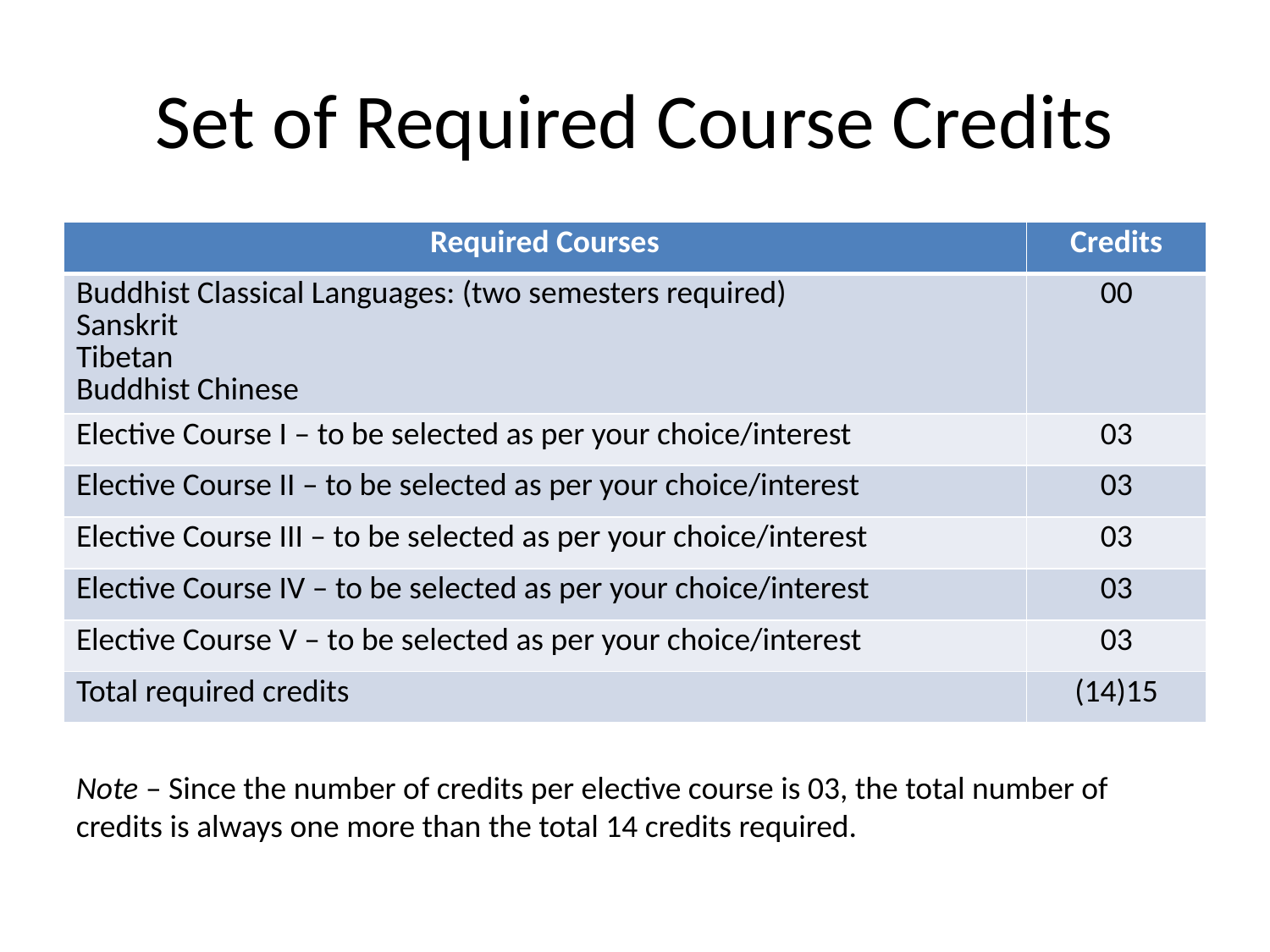

# Set of Required Course Credits
| Required Courses | Credits |
| --- | --- |
| Buddhist Classical Languages: (two semesters required) Sanskrit Tibetan Buddhist Chinese | 00 |
| Elective Course I – to be selected as per your choice/interest | 03 |
| Elective Course II – to be selected as per your choice/interest | 03 |
| Elective Course III – to be selected as per your choice/interest | 03 |
| Elective Course IV – to be selected as per your choice/interest | 03 |
| Elective Course V – to be selected as per your choice/interest | 03 |
| Total required credits | (14)15 |
Note – Since the number of credits per elective course is 03, the total number of credits is always one more than the total 14 credits required.